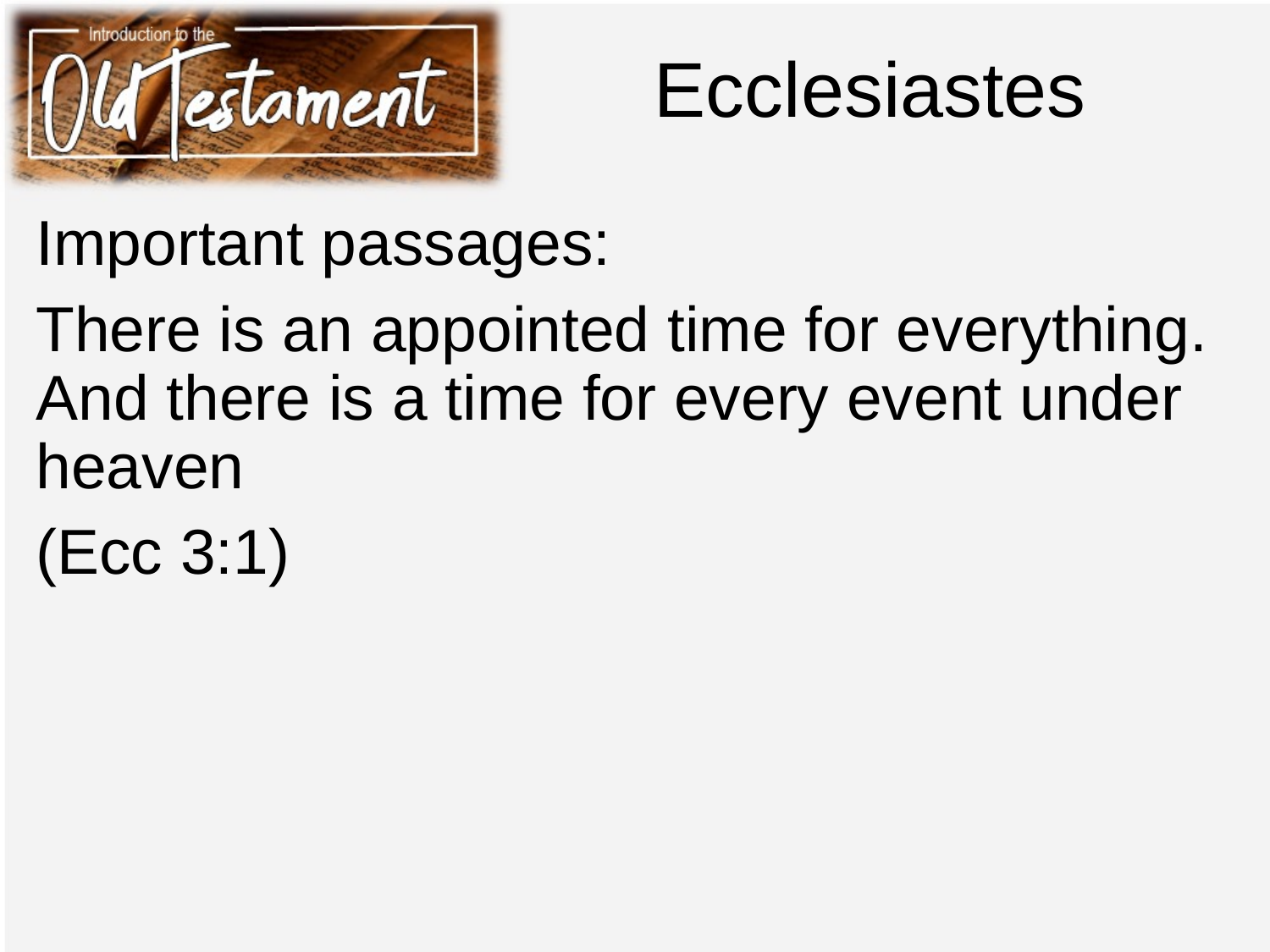

# Ecclesiastes
Important passages:
There is an appointed time for everything. And there is a time for every event under heaven
(Ecc 3:1)